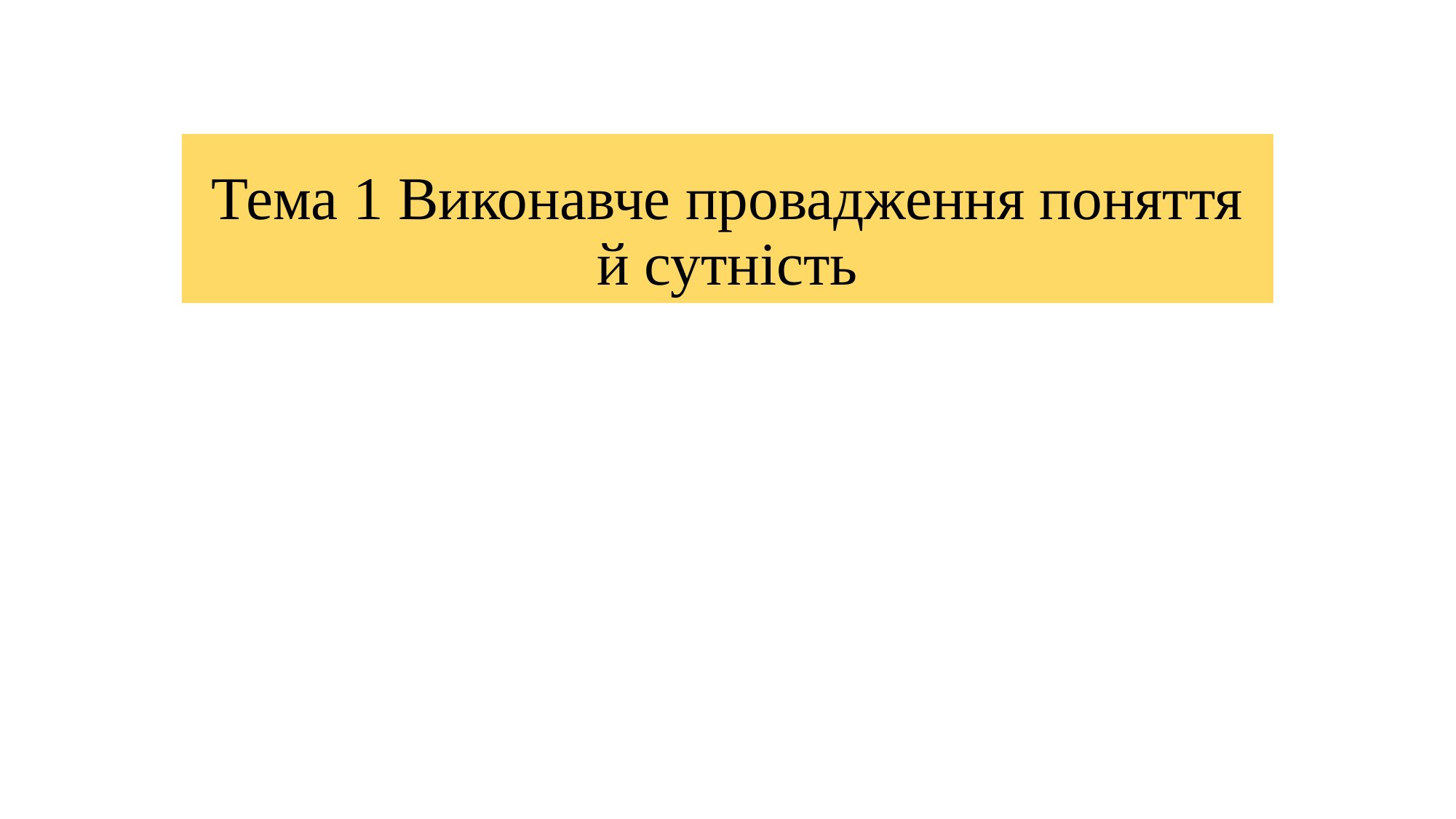

# Тема 1 Виконавче провадження поняття й сутність